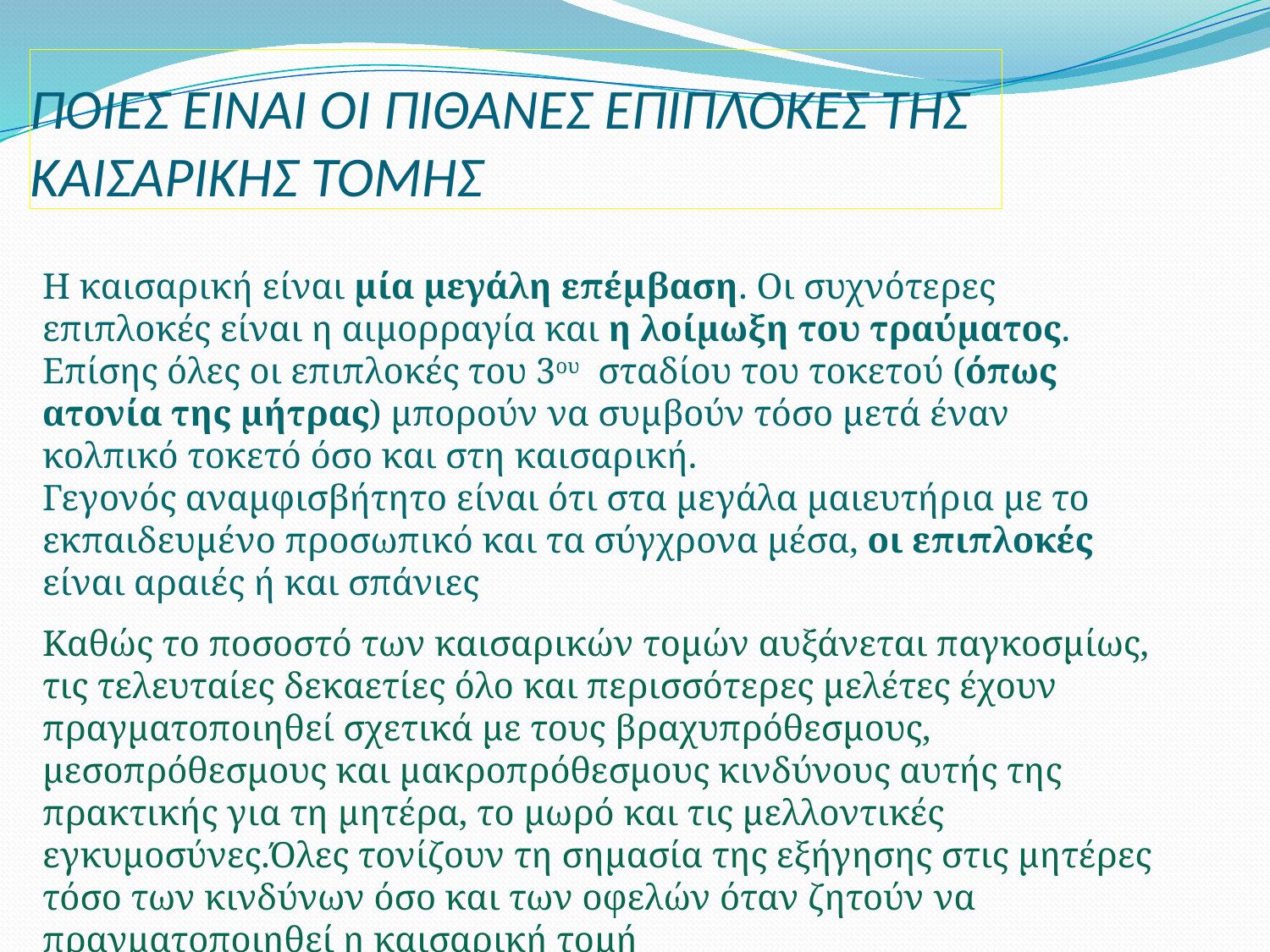

# ΠΟΙΕΣ ΕΙΝΑΙ ΟΙ ΠΙΘΑΝΕΣ ΕΠΙΠΛΟΚΕΣ ΤΗΣ ΚΑΙΣΑΡΙΚΗΣ ΤΟΜΗΣ
Η καισαρική είναι μία μεγάλη επέμβαση. Οι συχνότερες επιπλοκές είναι η αιμορραγία και η λοίμωξη του τραύματος. Επίσης όλες οι επιπλοκές του 3ου  σταδίου του τοκετού (όπως ατονία της μήτρας) μπορούν να συμβούν τόσο μετά έναν κολπικό τοκετό όσο και στη καισαρική.
Γεγονός αναμφισβήτητο είναι ότι στα μεγάλα μαιευτήρια με το εκπαιδευμένο προσωπικό και τα σύγχρονα μέσα, οι επιπλοκές είναι αραιές ή και σπάνιες

Καθώς το ποσοστό των καισαρικών τομών αυξάνεται παγκοσμίως, τις τελευταίες δεκαετίες όλο και περισσότερες μελέτες έχουν πραγματοποιηθεί σχετικά με τους βραχυπρόθεσμους, μεσοπρόθεσμους και μακροπρόθεσμους κινδύνους αυτής της πρακτικής για τη μητέρα, το μωρό και τις μελλοντικές εγκυμοσύνες.Όλες τονίζουν τη σημασία της εξήγησης στις μητέρες τόσο των κινδύνων όσο και των οφελών όταν ζητούν να πραγματοποιηθεί η καισαρική τομή